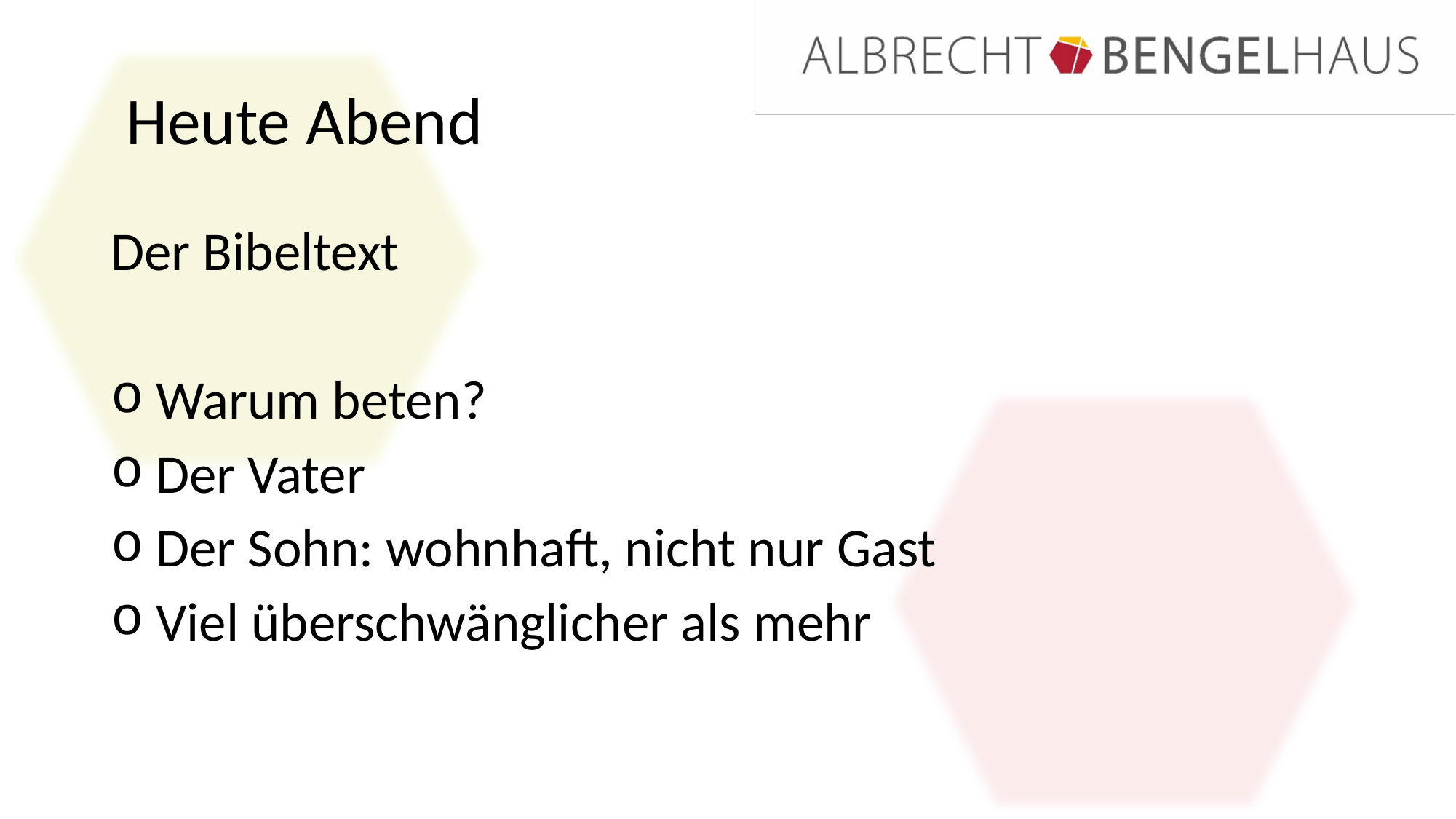

# Heute Abend
Der Bibeltext

 Warum beten?
 Der Vater
 Der Sohn: wohnhaft, nicht nur Gast
 Viel überschwänglicher als mehr